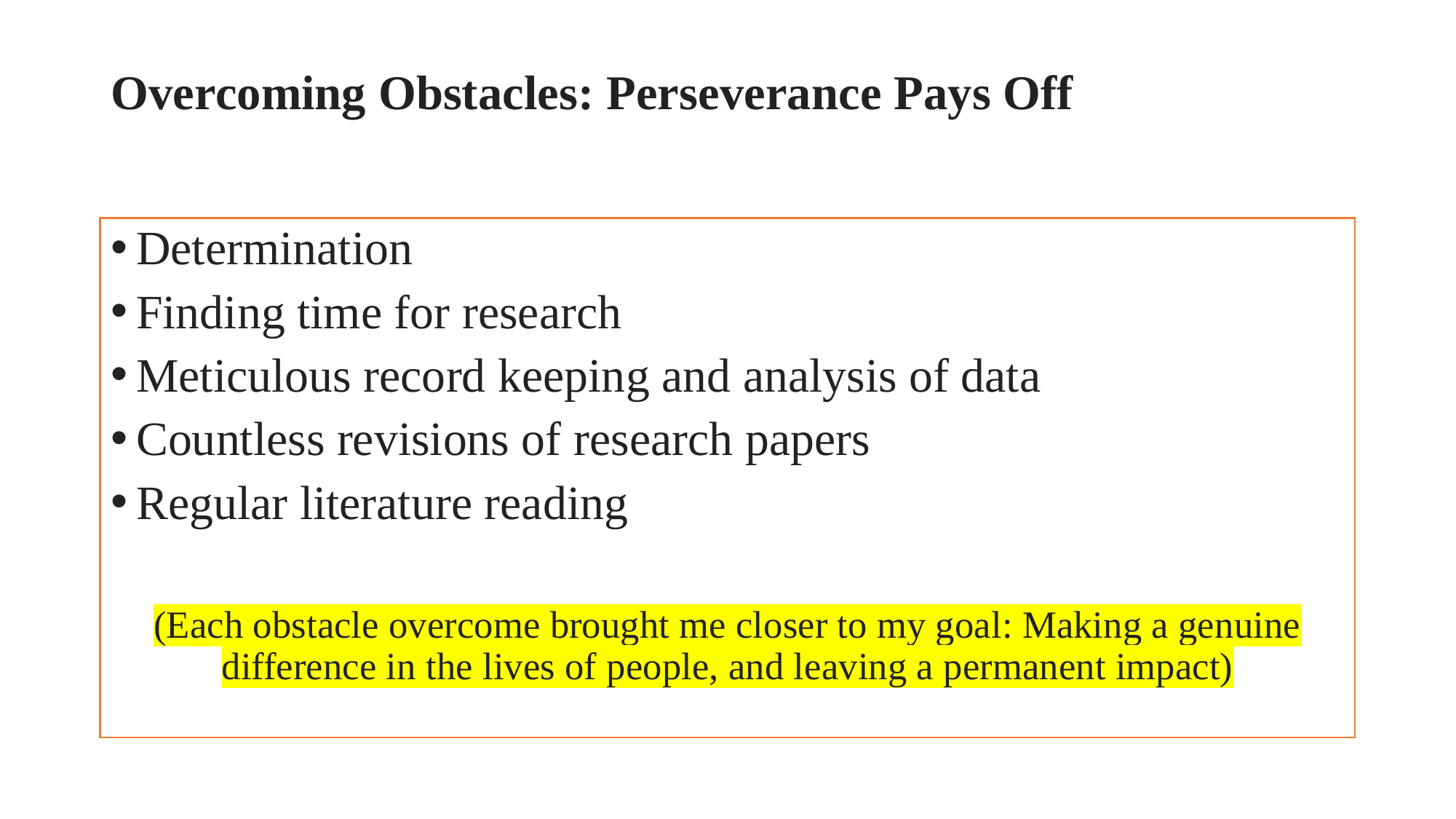

# Overcoming Obstacles: Perseverance Pays Off
Determination
Finding time for research
Meticulous record keeping and analysis of data
Countless revisions of research papers
Regular literature reading

(Each obstacle overcome brought me closer to my goal: Making a genuine difference in the lives of people, and leaving a permanent impact)